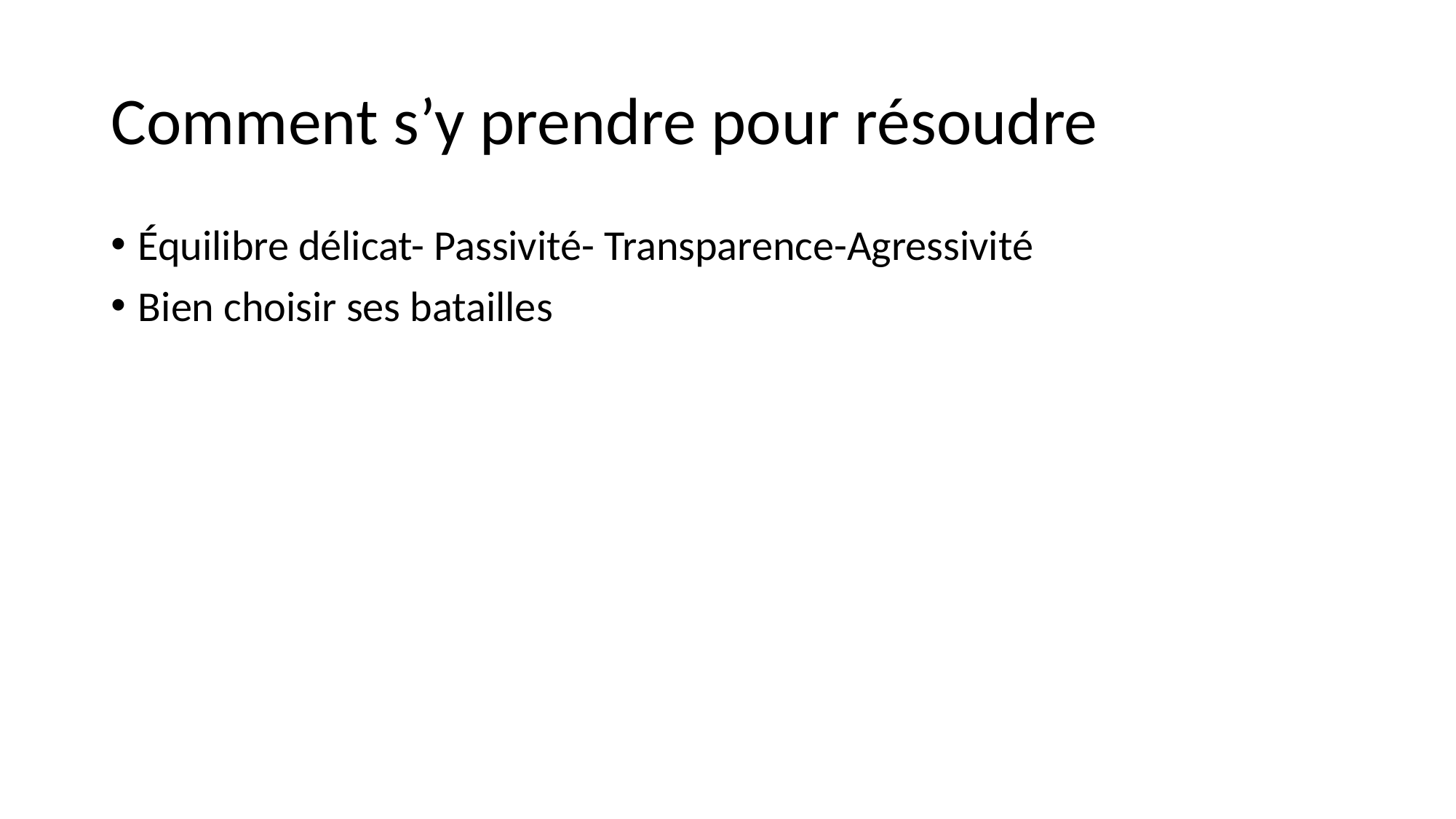

# Comment s’y prendre pour résoudre
Équilibre délicat- Passivité- Transparence-Agressivité
Bien choisir ses batailles